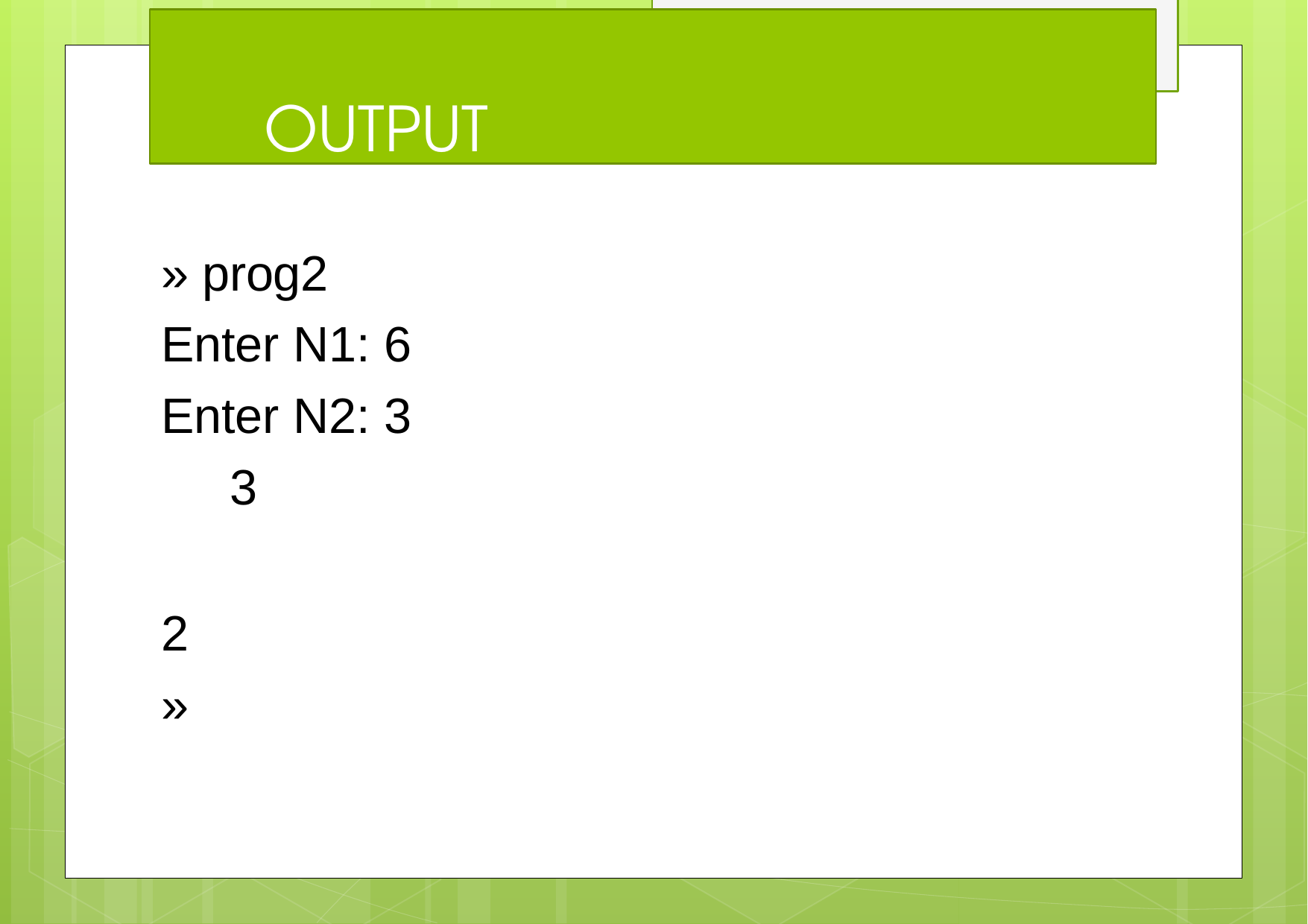

# OUTPUT
» prog2  Enter N1: 6
Enter N2: 3
3

2
»